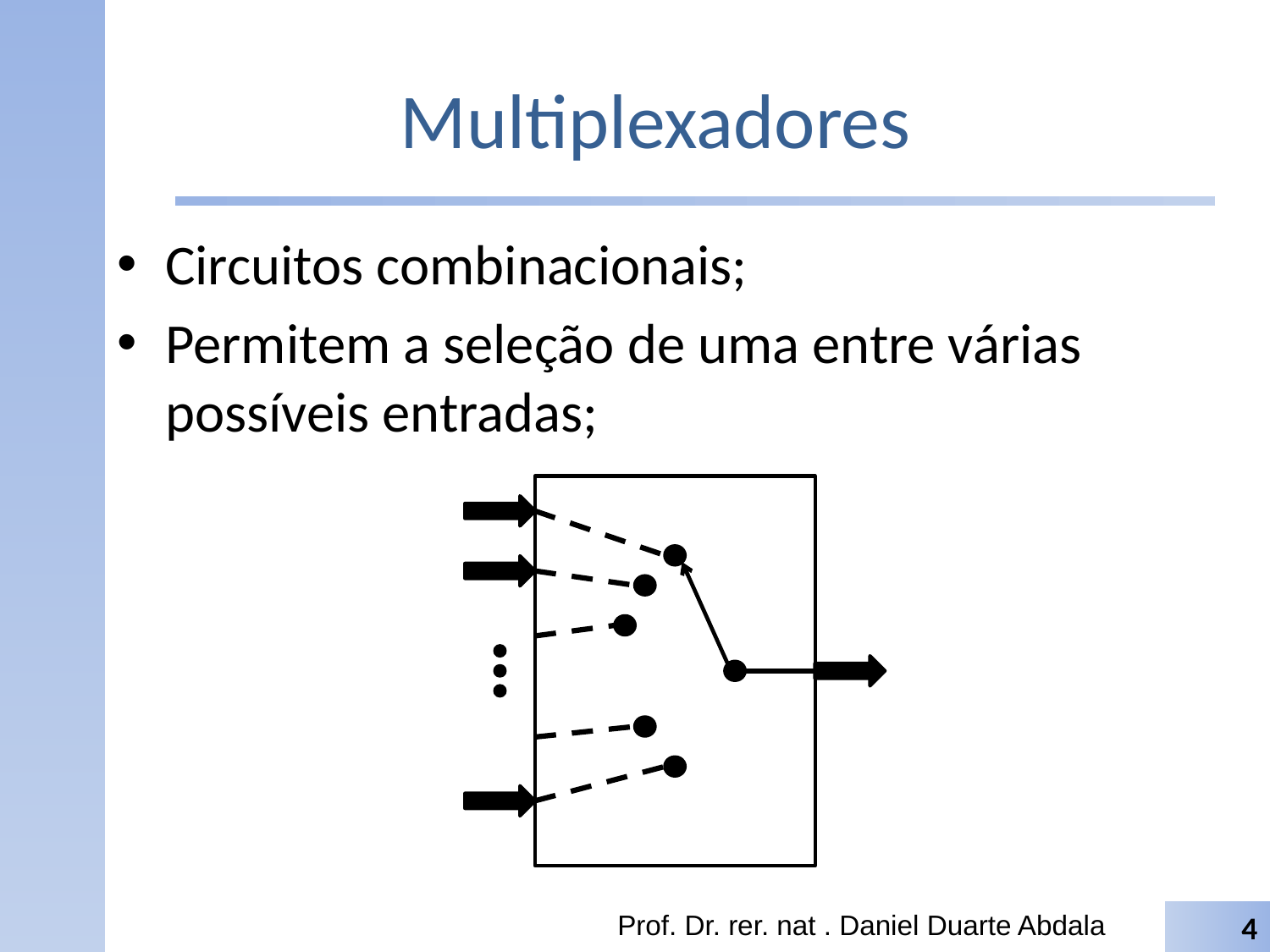

# Multiplexadores
Circuitos combinacionais;
Permitem a seleção de uma entre várias possíveis entradas;

Prof. Dr. rer. nat . Daniel Duarte Abdala
4